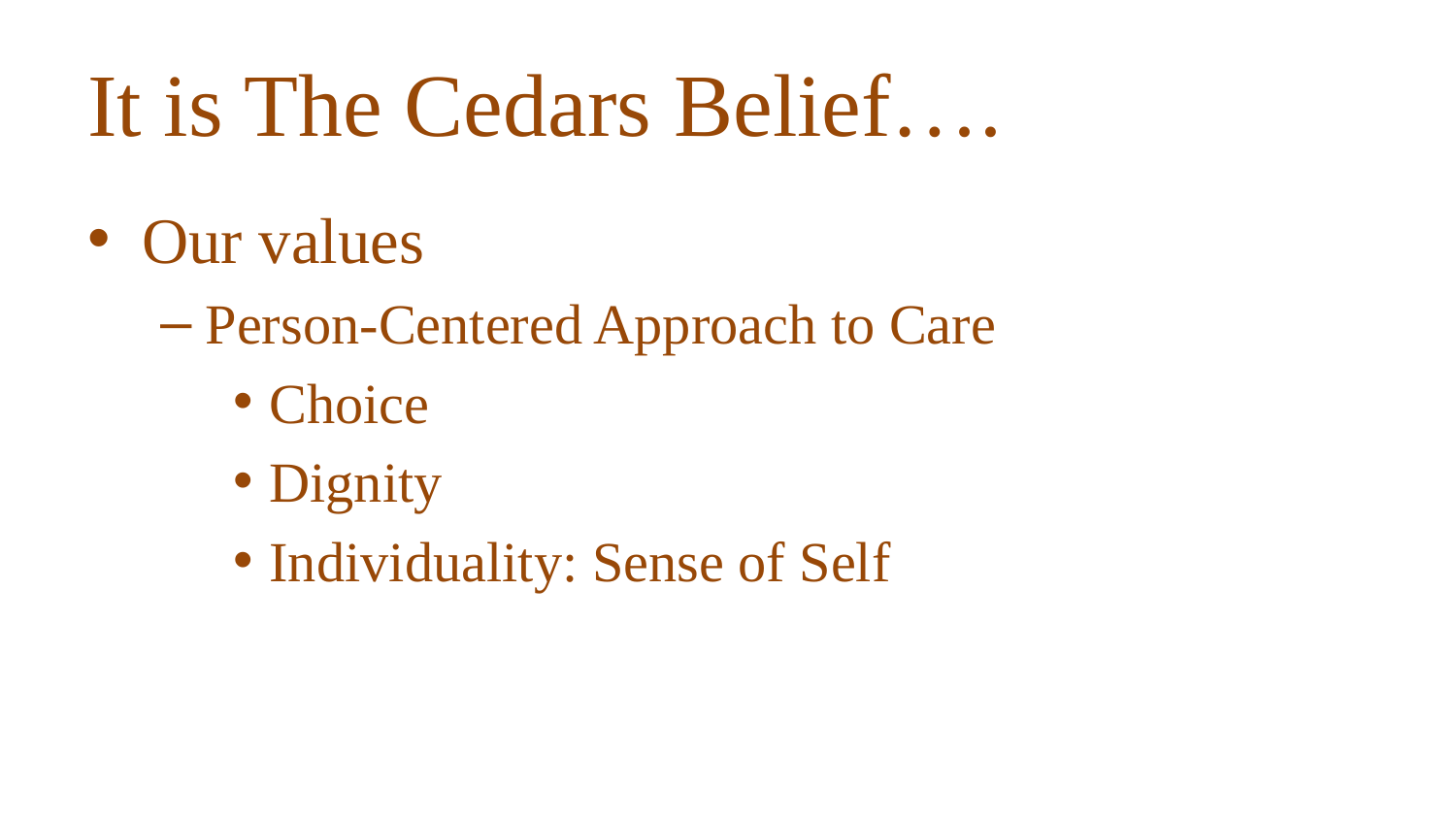

# It is The Cedars Belief….
Our values
Person-Centered Approach to Care
Choice
Dignity
Individuality: Sense of Self